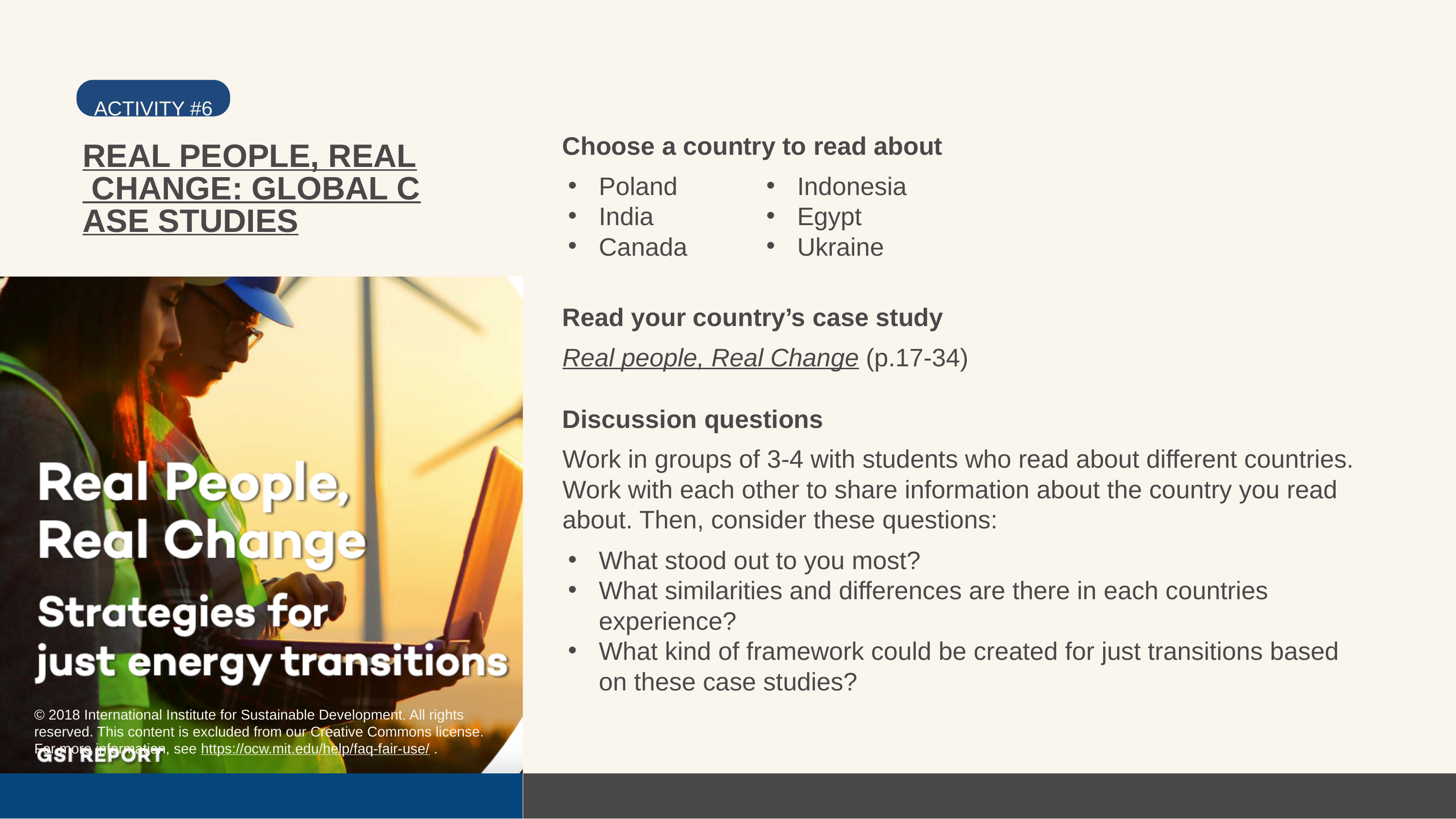

ACTIVITY #6
 ACTIVITY #5
Choose a country to read about
Poland
India
Canada
Indonesia
Egypt
Ukraine
Read your country’s case study
Real people, Real Change (p.17-34)
Discussion questions
Work in groups of 3-4 with students who read about different countries. Work with each other to share information about the country you read about. Then, consider these questions:
What stood out to you most?
What similarities and differences are there in each countries experience?
What kind of framework could be created for just transitions based on these case studies?
REAL PEOPLE, REAL CHANGE: GLOBAL CASE STUDIES

© 2018 International Institute for Sustainable Development. All rights reserved. This content is excluded from our Creative Commons license. For more information, see https://ocw.mit.edu/help/faq-fair-use/ .